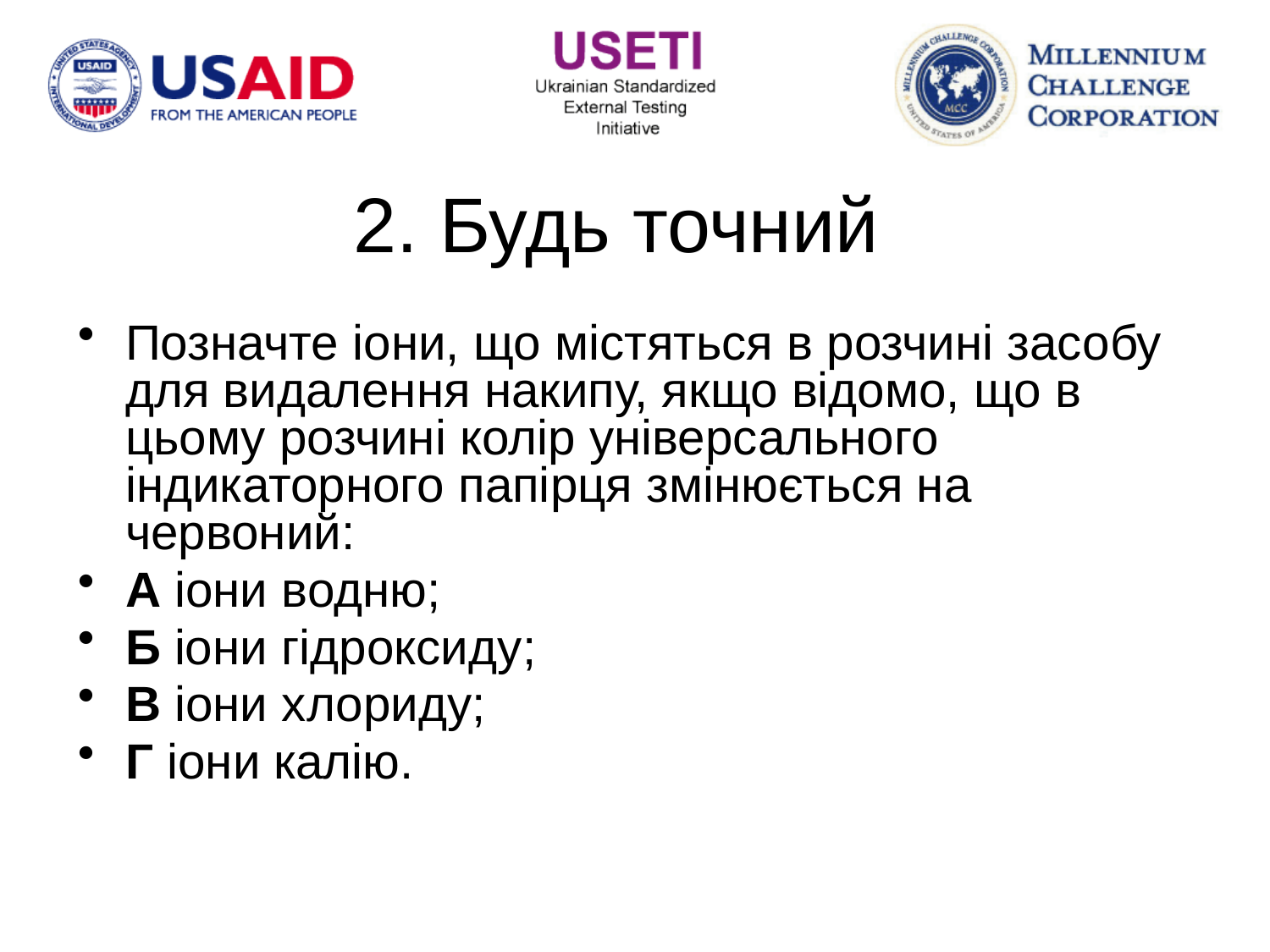

# 2. Будь точний
Позначте іони, що містяться в розчині засобу для видалення накипу, якщо відомо, що в цьому розчині колір універсального індикаторного папірця змінюється на червоний:
А іони водню;
Б іони гідроксиду;
В іони хлориду;
Г іони калію.